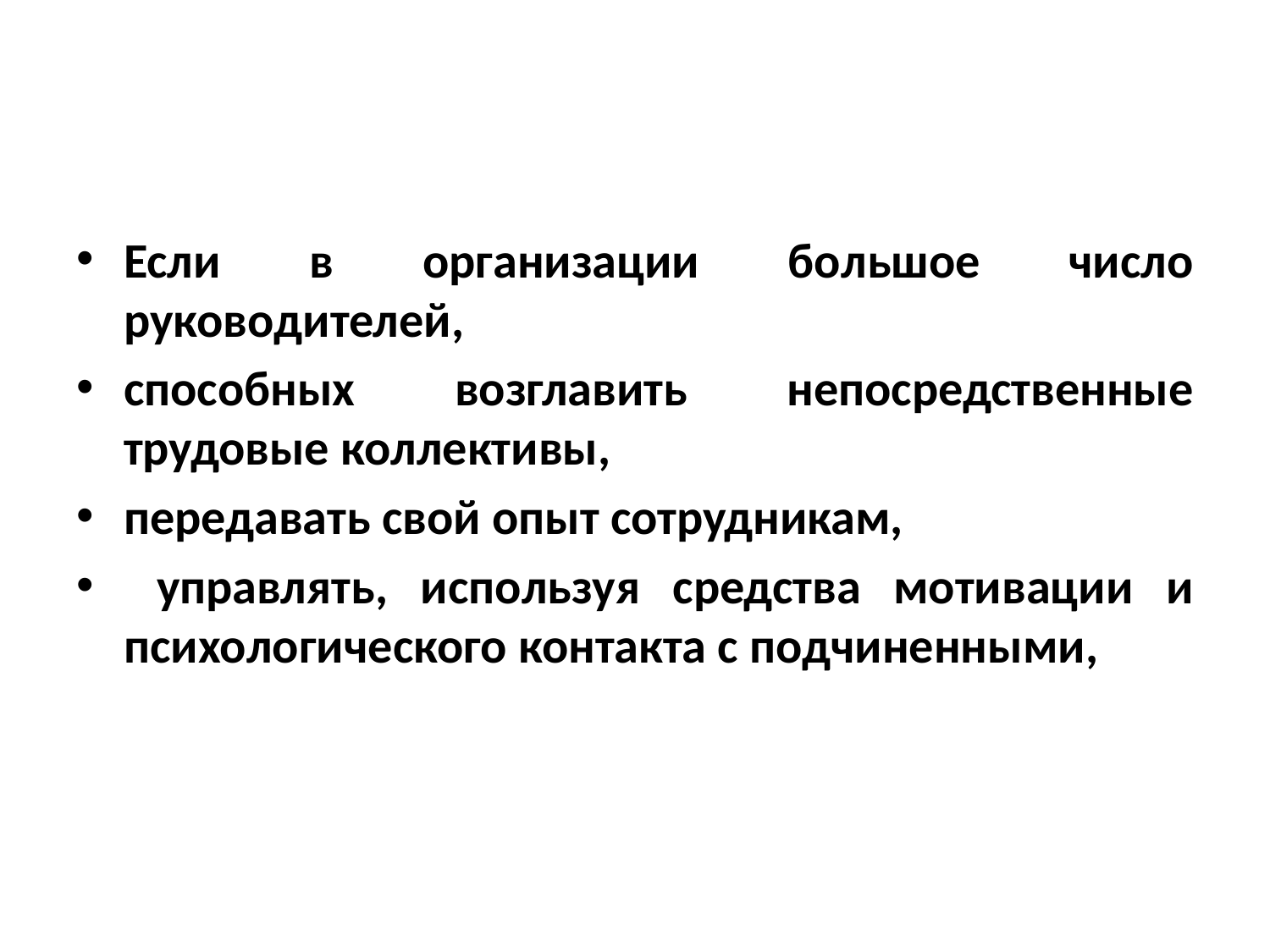

# тип управленческой роли
Если в организации большое число руководителей,
способных возглавить непосредственные трудовые коллективы,
передавать свой опыт сотрудникам,
 управлять, используя средства мотивации и психологического контакта с подчиненными,